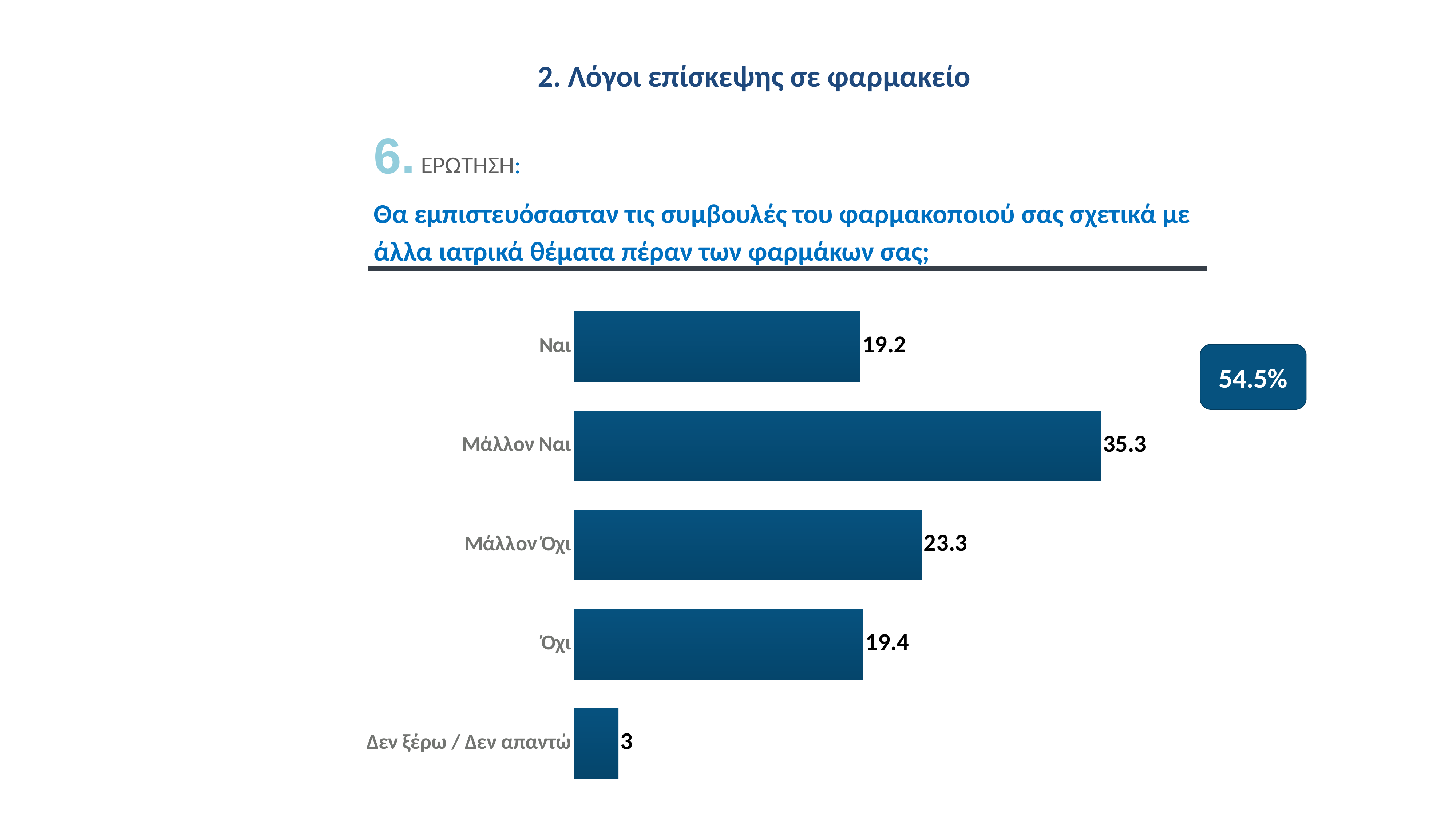

2. Λόγοι επίσκεψης σε φαρμακείο
6. ΕΡΩΤΗΣΗ:
Θα εμπιστευόσασταν τις συμβουλές του φαρμακοποιού σας σχετικά με άλλα ιατρικά θέματα πέραν των φαρμάκων σας;

### Chart

| Category | Σειρά 1 |
|---|---|
| Δεν ξέρω / Δεν απαντώ | 3.0 |
| Όχι | 19.4 |
| Μάλλον Όχι | 23.3 |
| Μάλλον Ναι | 35.3 |
| Ναι | 19.2 |
54.5%
01
02
03
Map
Design
Validate
Map current patient pathway to care, including from diagnosis to referral & to administration to identify areas for optimization
Discuss the proposed paradigm with select clinical / health policy experts to validate principles and proof of concept
© The Health Policy Institute. Confidential and Proprietary. Submitted for discussion purposes only.